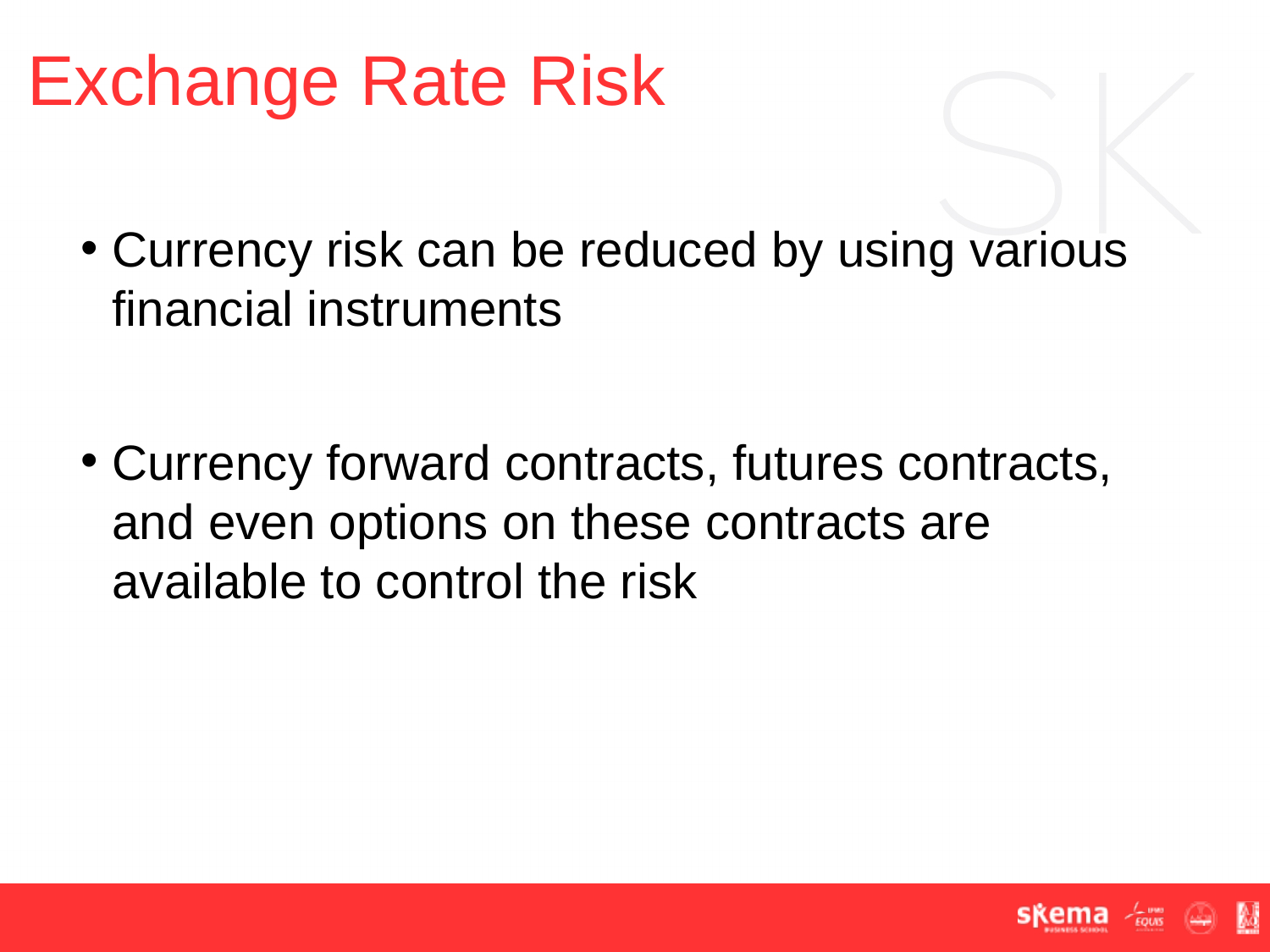

Exchange Rate Risk
Currency risk can be reduced by using various financial instruments

Currency forward contracts, futures contracts, and even options on these contracts are available to control the risk